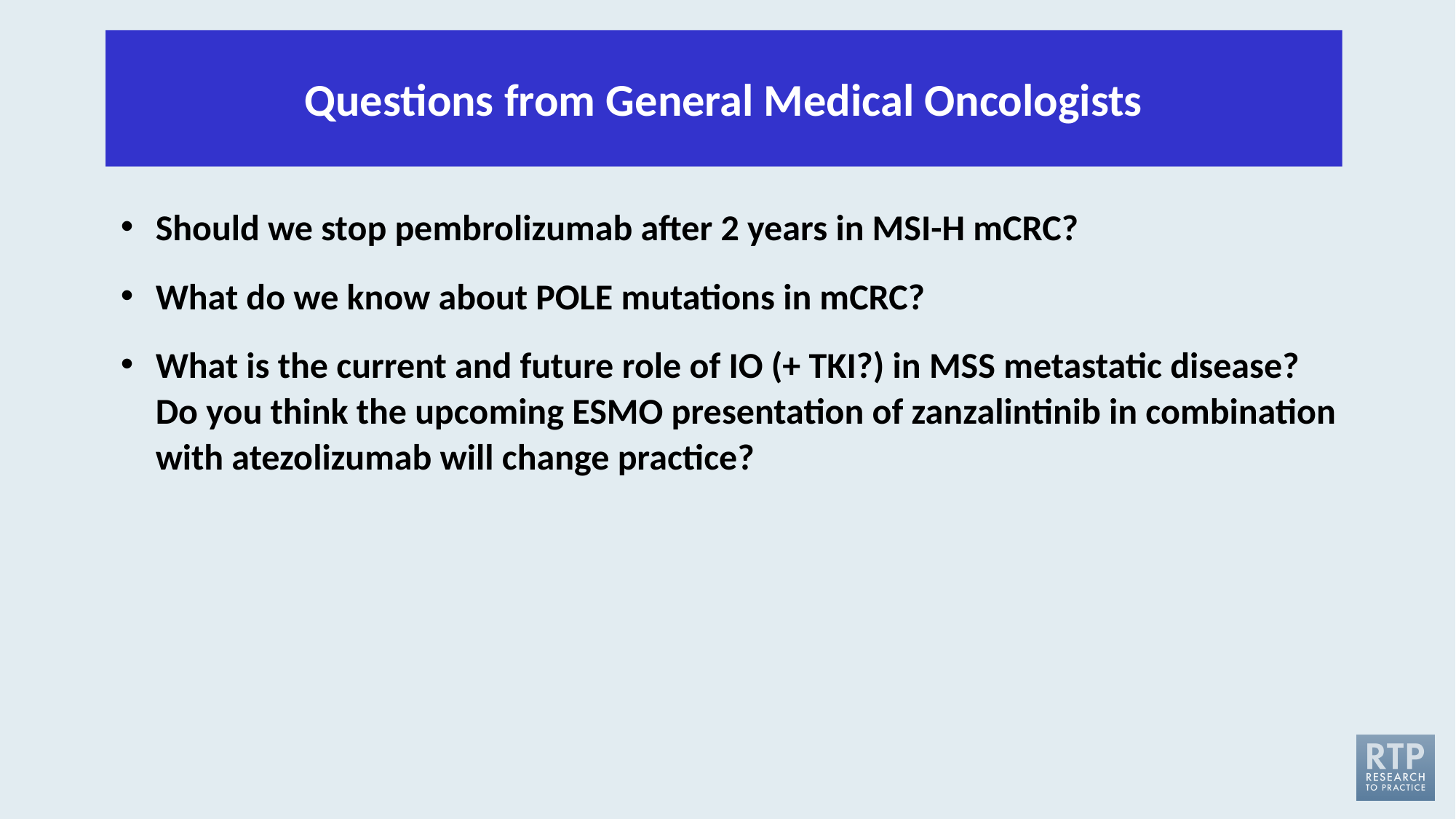

Questions from General Medical Oncologists
Should we stop pembrolizumab after 2 years in MSI-H mCRC?
What do we know about POLE mutations in mCRC?
What is the current and future role of IO (+ TKI?) in MSS metastatic disease?
Do you think the upcoming ESMO presentation of zanzalintinib in combination with atezolizumab will change practice?